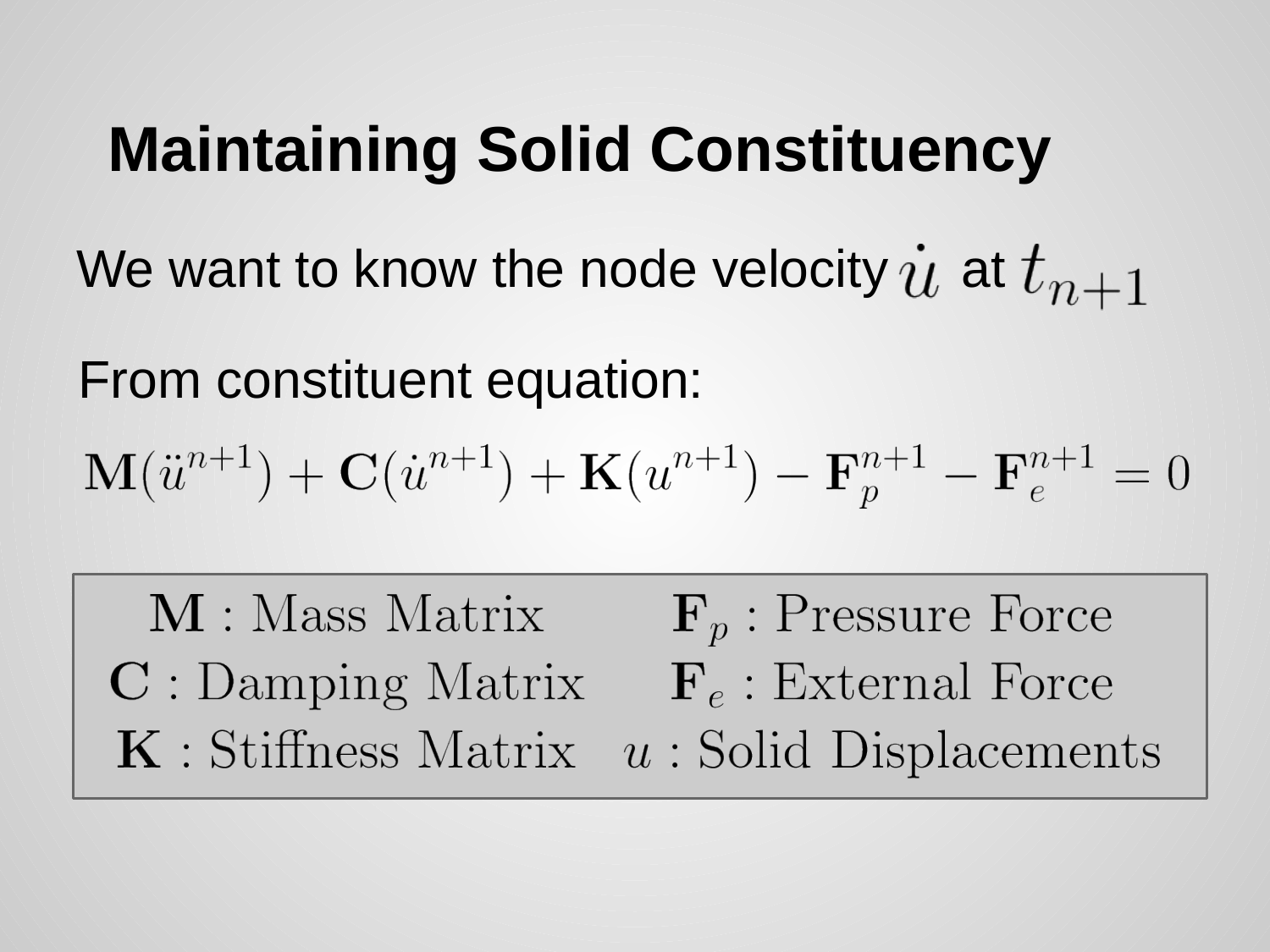

# Maintaining Solid Constituency
We want to know the node velocity     at

From constituent equation: